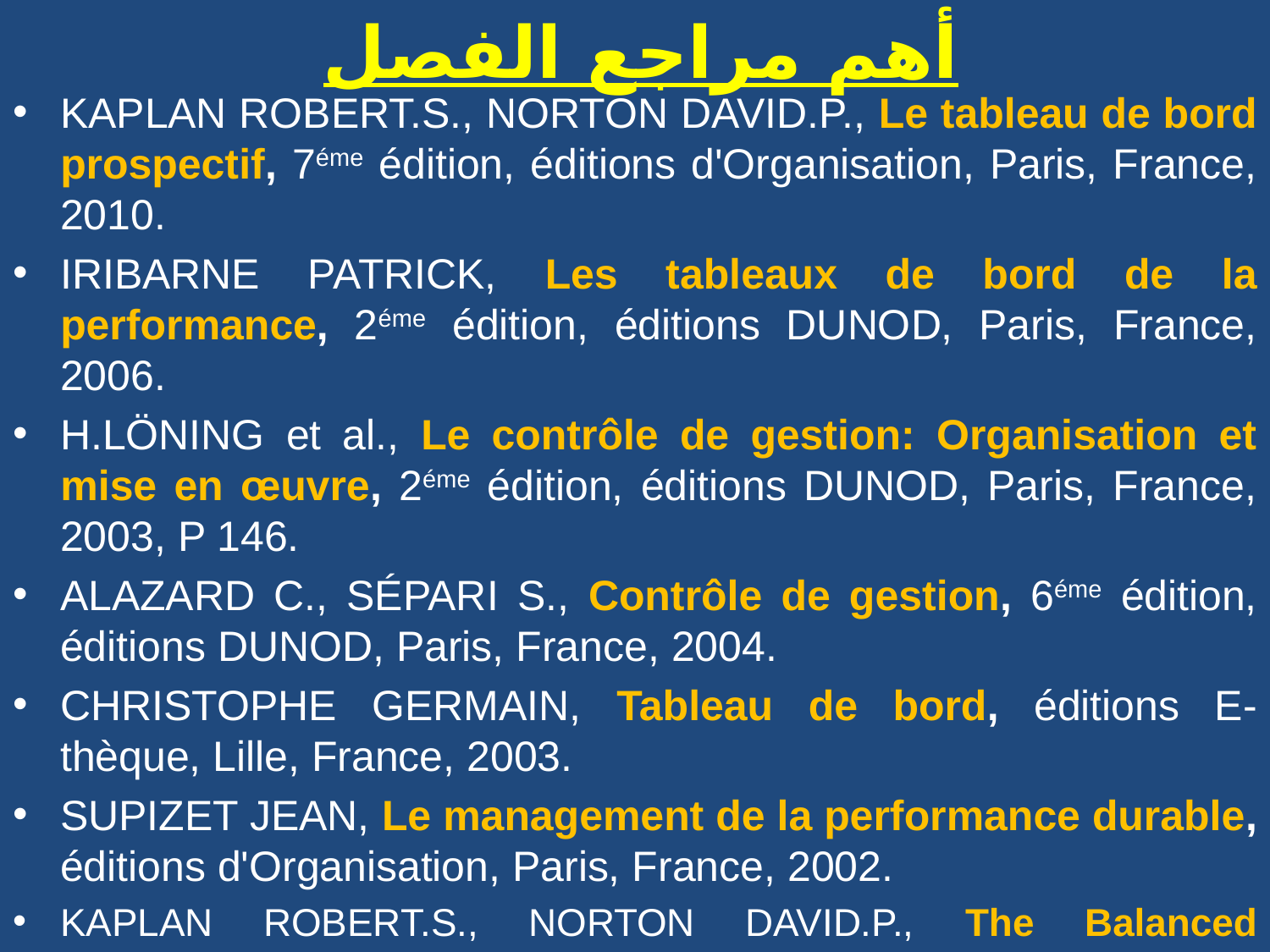

# أهم مراجع الفصل
KAPLAN ROBERT.S., NORTON DAVID.P., Le tableau de bord prospectif, 7éme édition, éditions d'Organisation, Paris, France, 2010.
IRIBARNE PATRICK, Les tableaux de bord de la performance, 2éme édition, éditions DUNOD, Paris, France, 2006.
H.LÖNING et al., Le contrôle de gestion: Organisation et mise en œuvre, 2éme édition, éditions DUNOD, Paris, France, 2003, P 146.
ALAZARD C., SÉPARI S., Contrôle de gestion, 6éme édition, éditions DUNOD, Paris, France, 2004.
CHRISTOPHE GERMAIN, Tableau de bord, éditions E-thèque, Lille, France, 2003.
SUPIZET JEAN, Le management de la performance durable, éditions d'Organisation, Paris, France, 2002.
KAPLAN ROBERT.S., NORTON DAVID.P., The Balanced Scorecard: Measures that drive performance, Harvard Business Review, Vol.70, n°1, Harvard Business School, Boston, USA, January-February 1992.